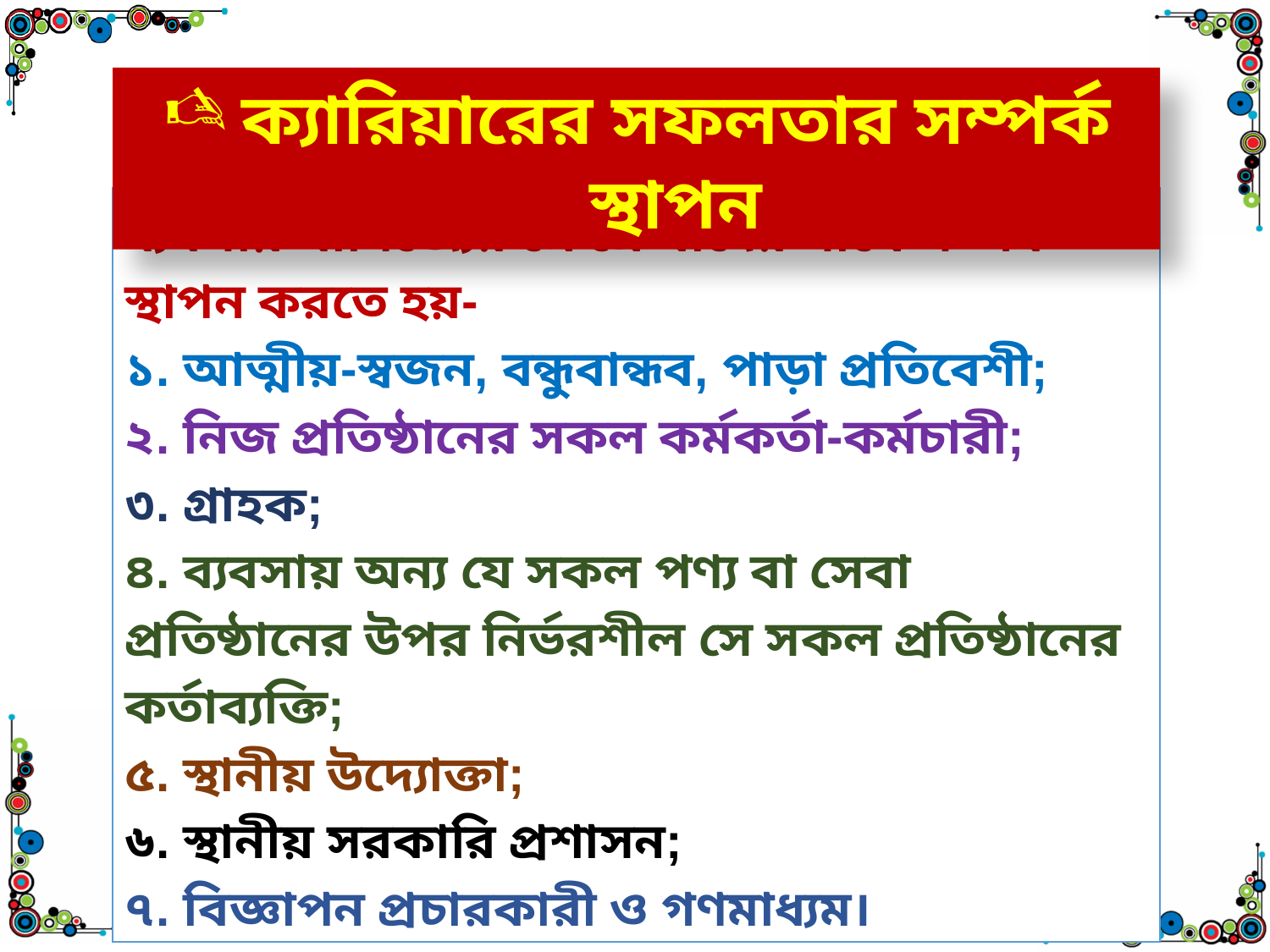

ক্যারিয়ারের সফলতার সম্পর্ক স্থাপন
ক্যারিয়ারের সফলতার সম্পর্ক স্থাপন
ব্যবসায়-বাণিজ্যের ক্ষেত্রে যাদের সাথে সম্পর্ক স্থাপন করতে হয়-
১. আত্মীয়-স্বজন, বন্ধুবান্ধব, পাড়া প্রতিবেশী;
২. নিজ প্রতিষ্ঠানের সকল কর্মকর্তা-কর্মচারী;
৩. গ্রাহক;
৪. ব্যবসায় অন্য যে সকল পণ্য বা সেবা প্রতিষ্ঠানের উপর নির্ভরশীল সে সকল প্রতিষ্ঠানের কর্তাব্যক্তি;
৫. স্থানীয় উদ্যোক্তা;
৬. স্থানীয় সরকারি প্রশাসন;
৭. বিজ্ঞাপন প্রচারকারী ও গণমাধ্যম।